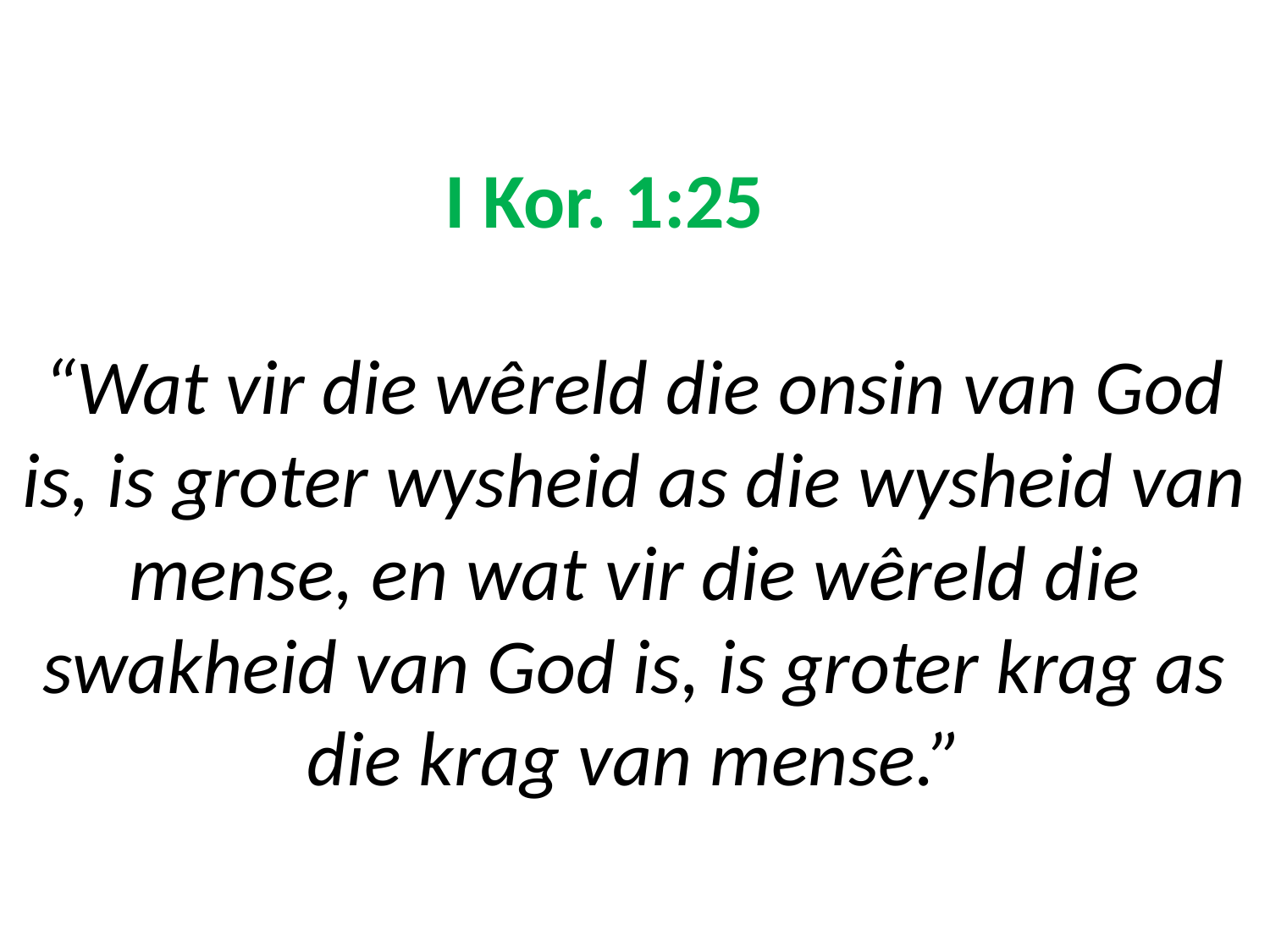

# I Kor. 1:25 “Wat vir die wêreld die onsin van God is, is groter wysheid as die wysheid van mense, en wat vir die wêreld die swakheid van God is, is groter krag as die krag van mense.”